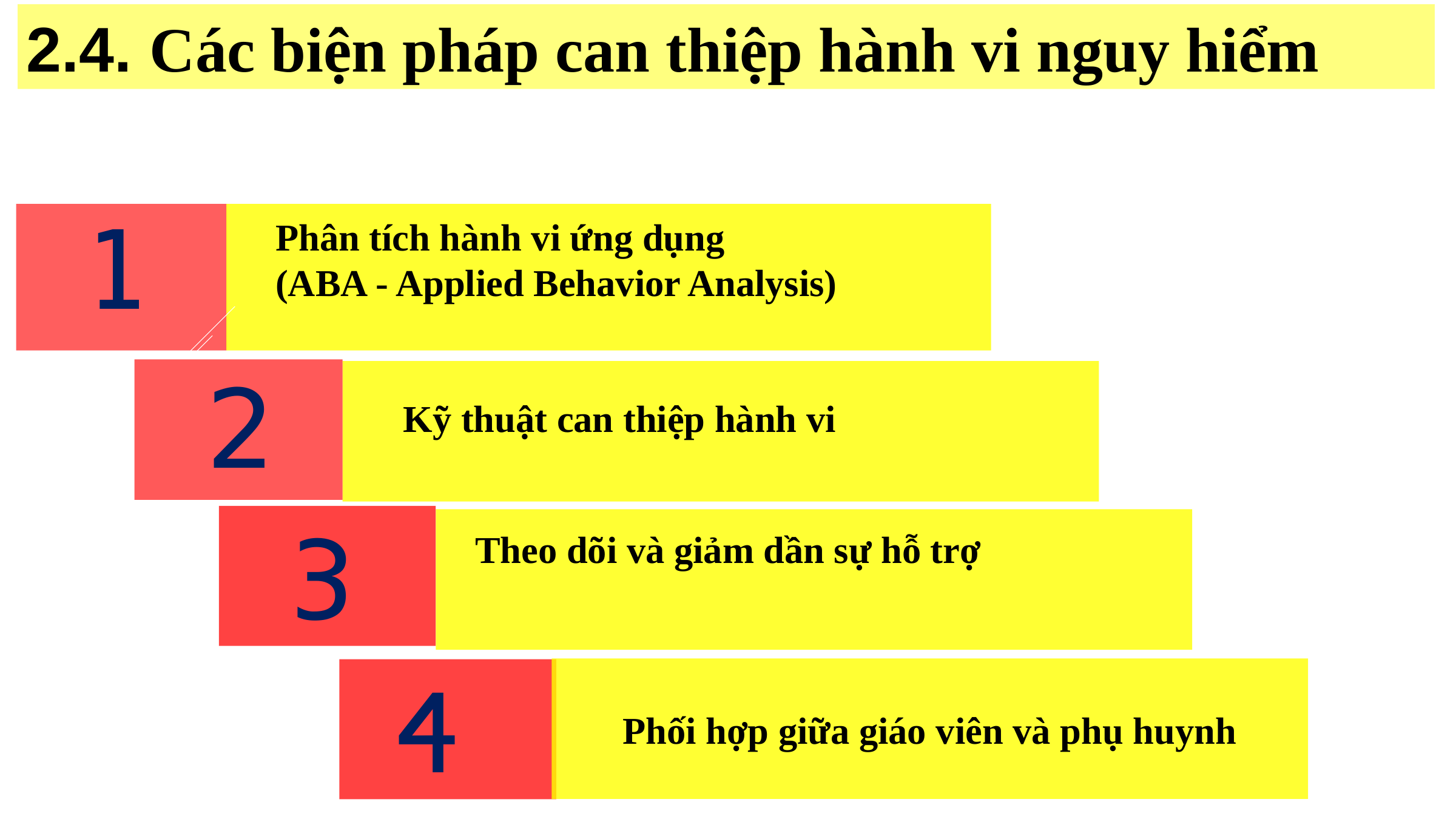

2.4. Các biện pháp can thiệp hành vi nguy hiểm
1

Phân tích hành vi ứng dụng
(ABA - Applied Behavior Analysis)
2

Kỹ thuật can thiệp hành vi
3

Theo dõi và giảm dần sự hỗ trợ
Phối hợp giữa giáo viên và phụ huynh
4